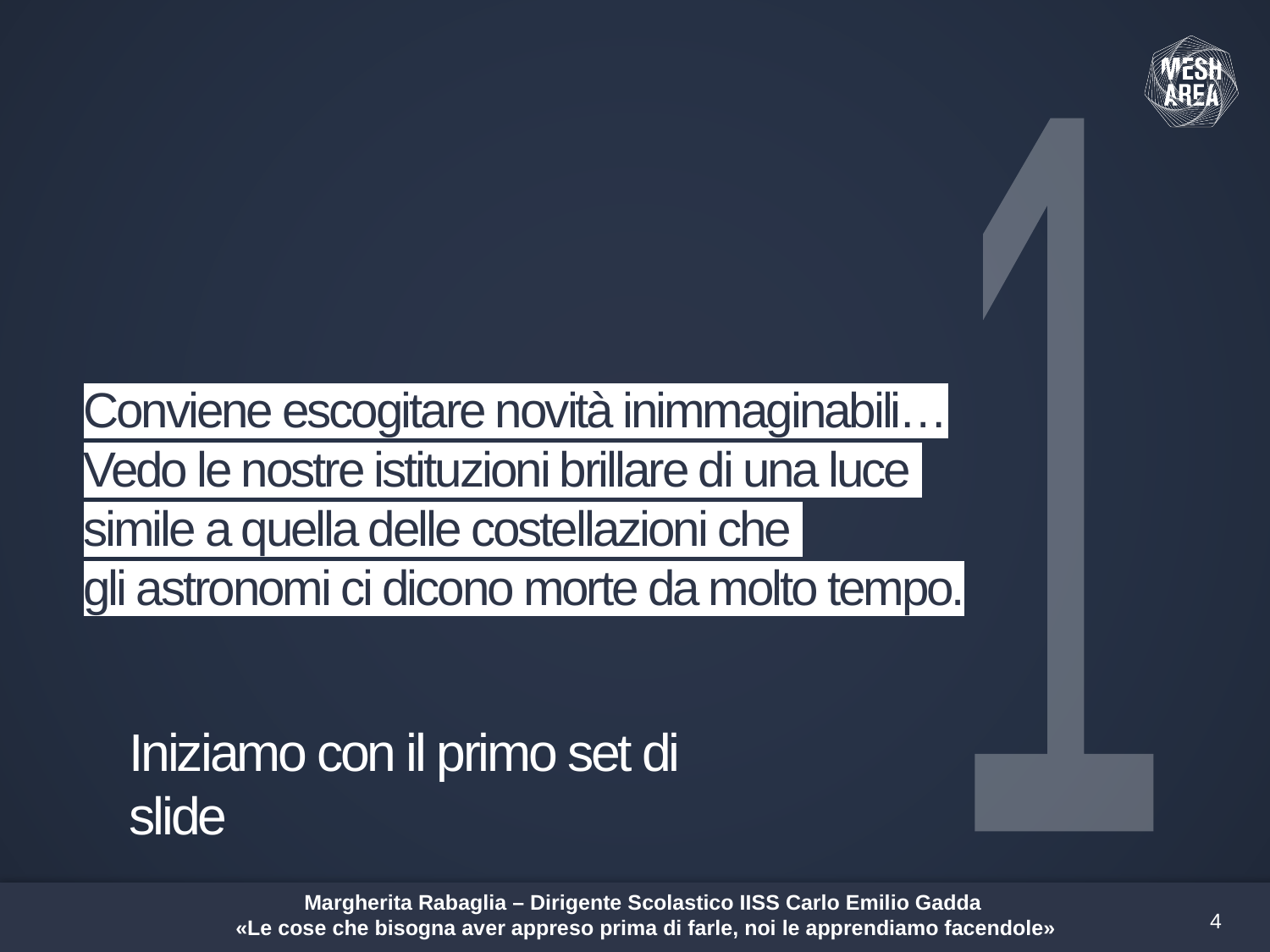

1
# Conviene escogitare novità inimmaginabili… Vedo le nostre istituzioni brillare di una luce simile a quella delle costellazioni che gli astronomi ci dicono morte da molto tempo.
Iniziamo con il primo set di slide
4
Margherita Rabaglia – Dirigente Scolastico IISS Carlo Emilio Gadda
«Le cose che bisogna aver appreso prima di farle, noi le apprendiamo facendole»